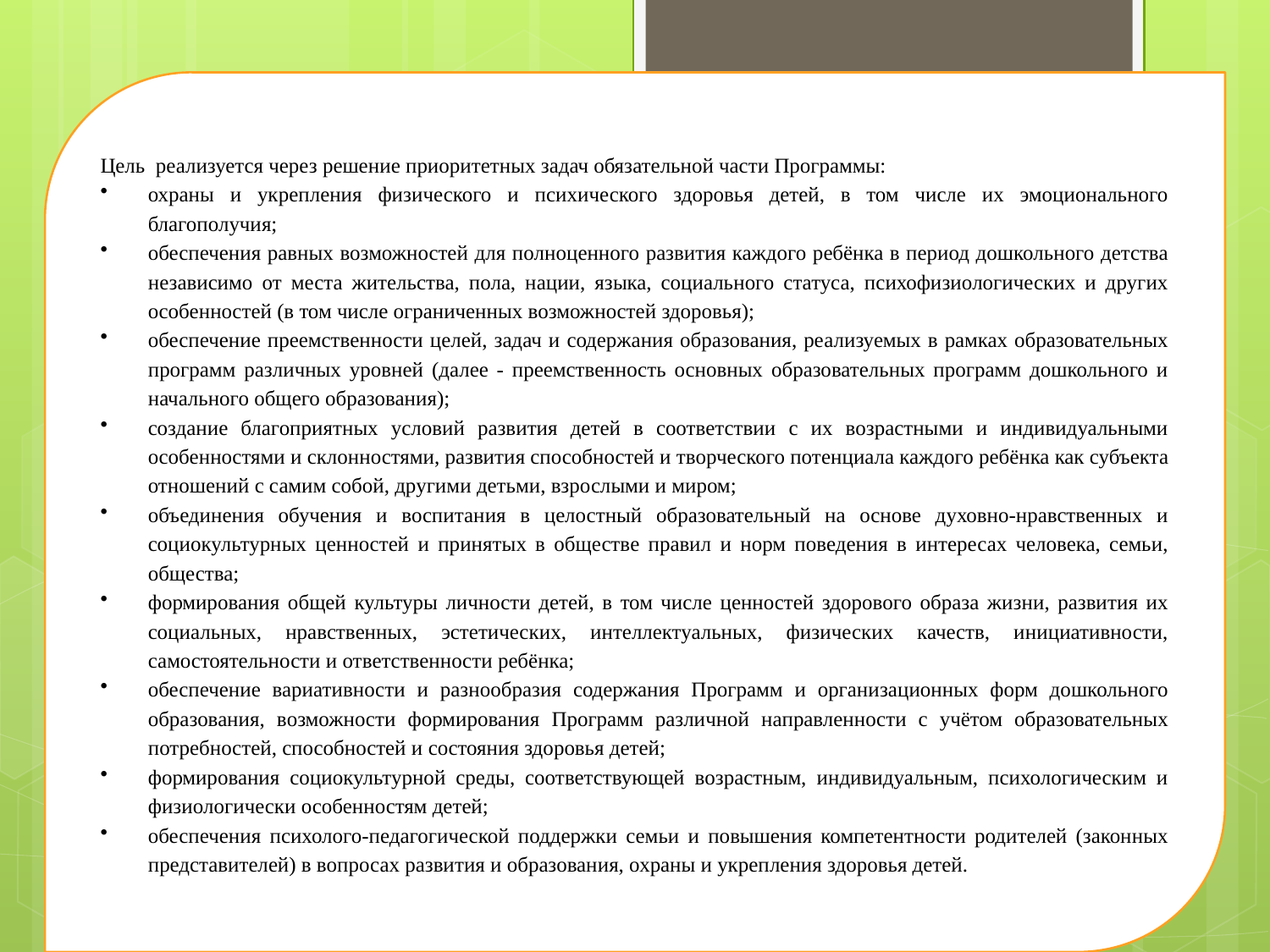

Цель  реализуется через решение приоритетных задач обязательной части Программы:
охраны и укрепления физического и психического здоровья детей, в том числе их эмоционального благополучия;
обеспечения равных возможностей для полноценного развития каждого ребёнка в период дошкольного детства независимо от места жительства, пола, нации, языка, социального статуса, психофизиологических и других особенностей (в том числе ограниченных возможностей здоровья);
обеспечение преемственности целей, задач и содержания образования, реализуемых в рамках образовательных программ различных уровней (далее - преемственность основных образовательных программ дошкольного и начального общего образования);
создание благоприятных условий развития детей в соответствии с их возрастными и индивидуальными особенностями и склонностями, развития способностей и творческого потенциала каждого ребёнка как субъекта отношений с самим собой, другими детьми, взрослыми и миром;
объединения обучения и воспитания в целостный образовательный на основе духовно-нравственных и социокультурных ценностей и принятых в обществе правил и норм поведения в интересах человека, семьи, общества;
формирования общей культуры личности детей, в том числе ценностей здорового образа жизни, развития их социальных, нравственных, эстетических, интеллектуальных, физических качеств, инициативности, самостоятельности и ответственности ребёнка;
обеспечение вариативности и разнообразия содержания Программ и организационных форм дошкольного образования, возможности формирования Программ различной направленности с учётом образовательных потребностей, способностей и состояния здоровья детей;
формирования социокультурной среды, соответствующей возрастным, индивидуальным, психологическим и физиологически особенностям детей;
обеспечения психолого-педагогической поддержки семьи и повышения компетентности родителей (законных представителей) в вопросах развития и образования, охраны и укрепления здоровья детей.